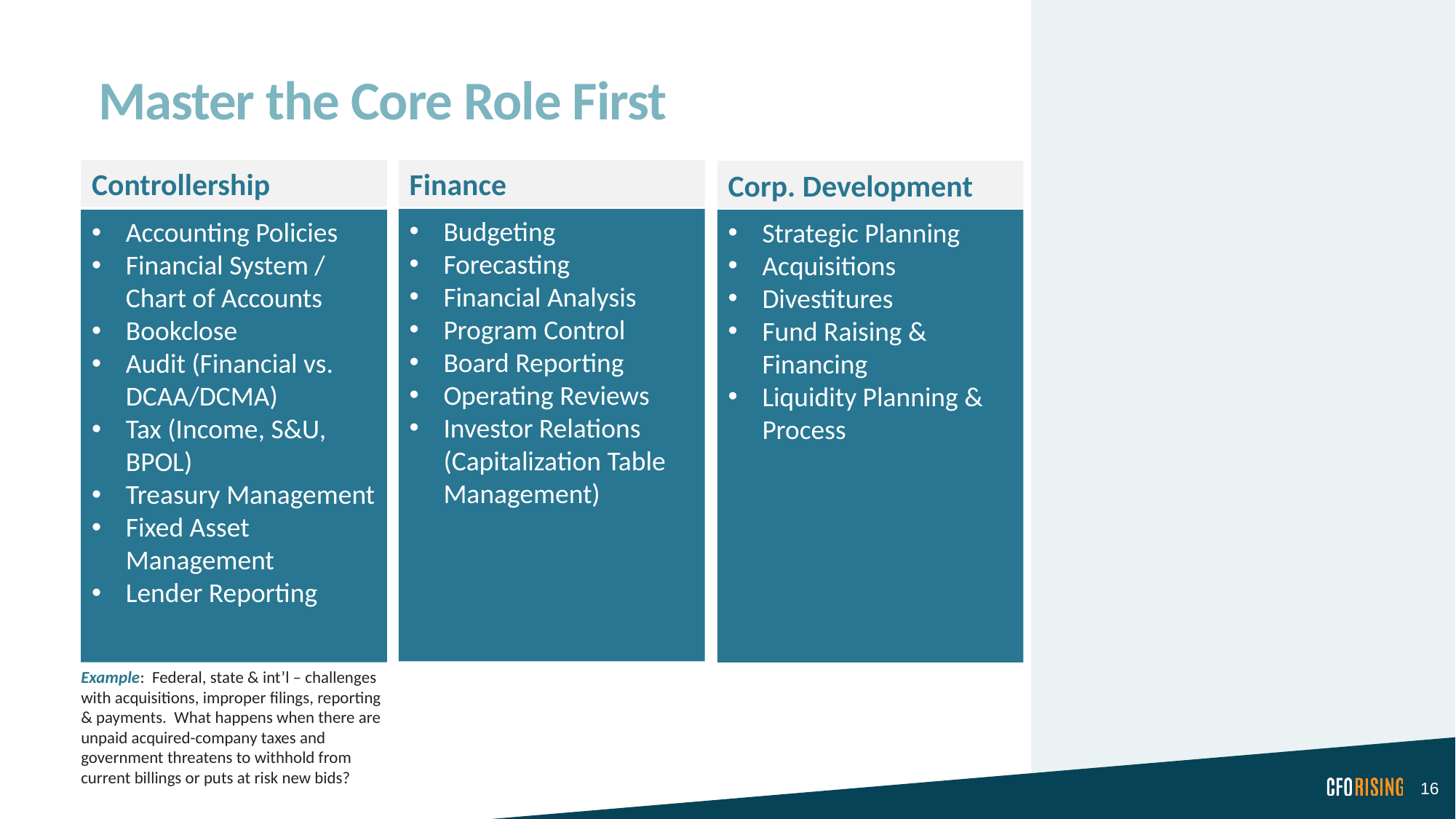

# Master the Core Role First
Controllership
Finance
Corp. Development
Budgeting
Forecasting
Financial Analysis
Program Control
Board Reporting
Operating Reviews
Investor Relations (Capitalization Table Management)
Accounting Policies
Financial System / Chart of Accounts
Bookclose
Audit (Financial vs. DCAA/DCMA)
Tax (Income, S&U, BPOL)
Treasury Management
Fixed Asset Management
Lender Reporting
Strategic Planning
Acquisitions
Divestitures
Fund Raising & Financing
Liquidity Planning & Process
Example:  Federal, state & int’l – challenges with acquisitions, improper filings, reporting & payments.  What happens when there are unpaid acquired-company taxes and government threatens to withhold from current billings or puts at risk new bids?
16